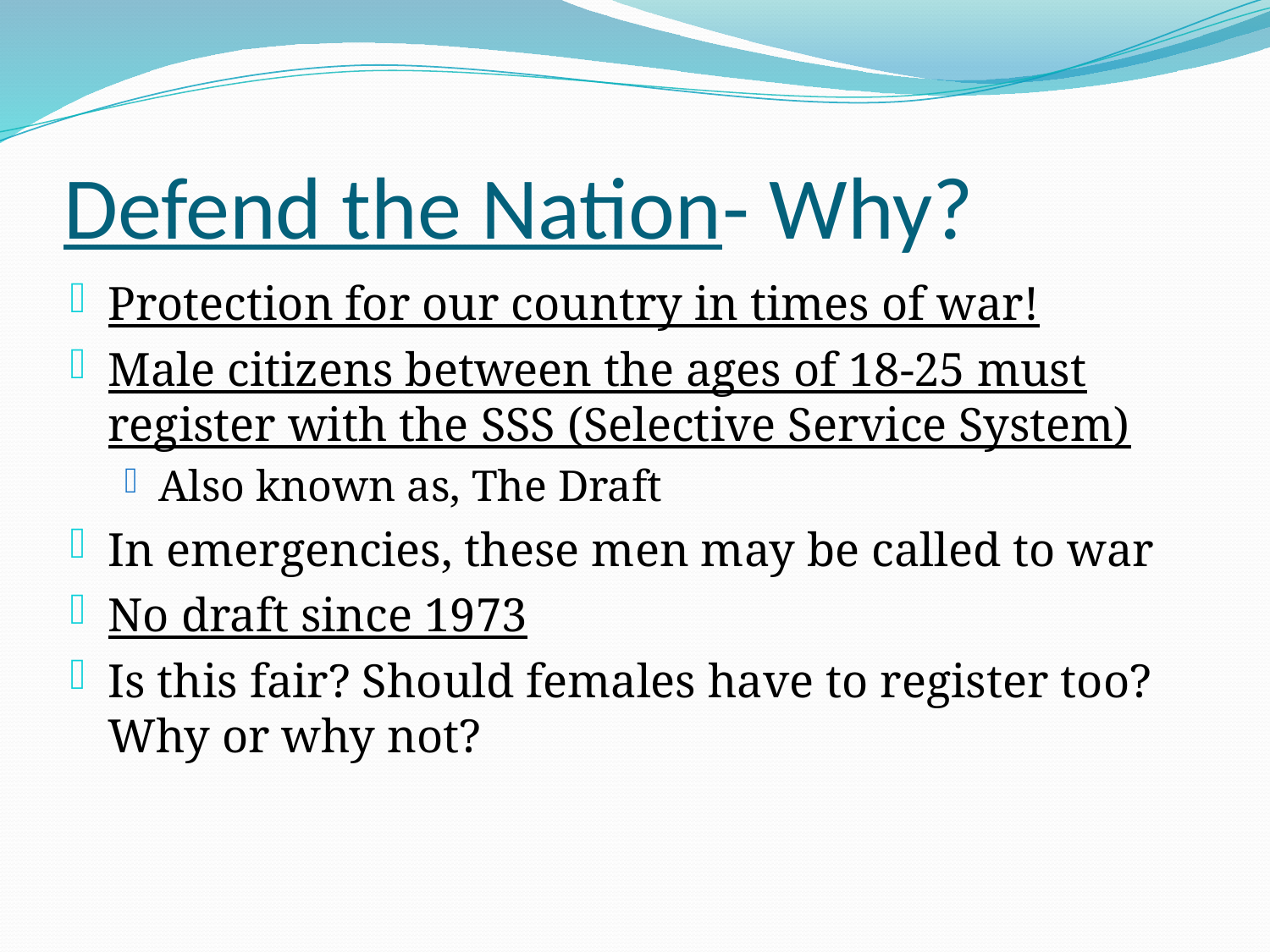

# Defend the Nation- Why?
Protection for our country in times of war!
Male citizens between the ages of 18-25 must register with the SSS (Selective Service System)
Also known as, The Draft
In emergencies, these men may be called to war
No draft since 1973
Is this fair? Should females have to register too? Why or why not?